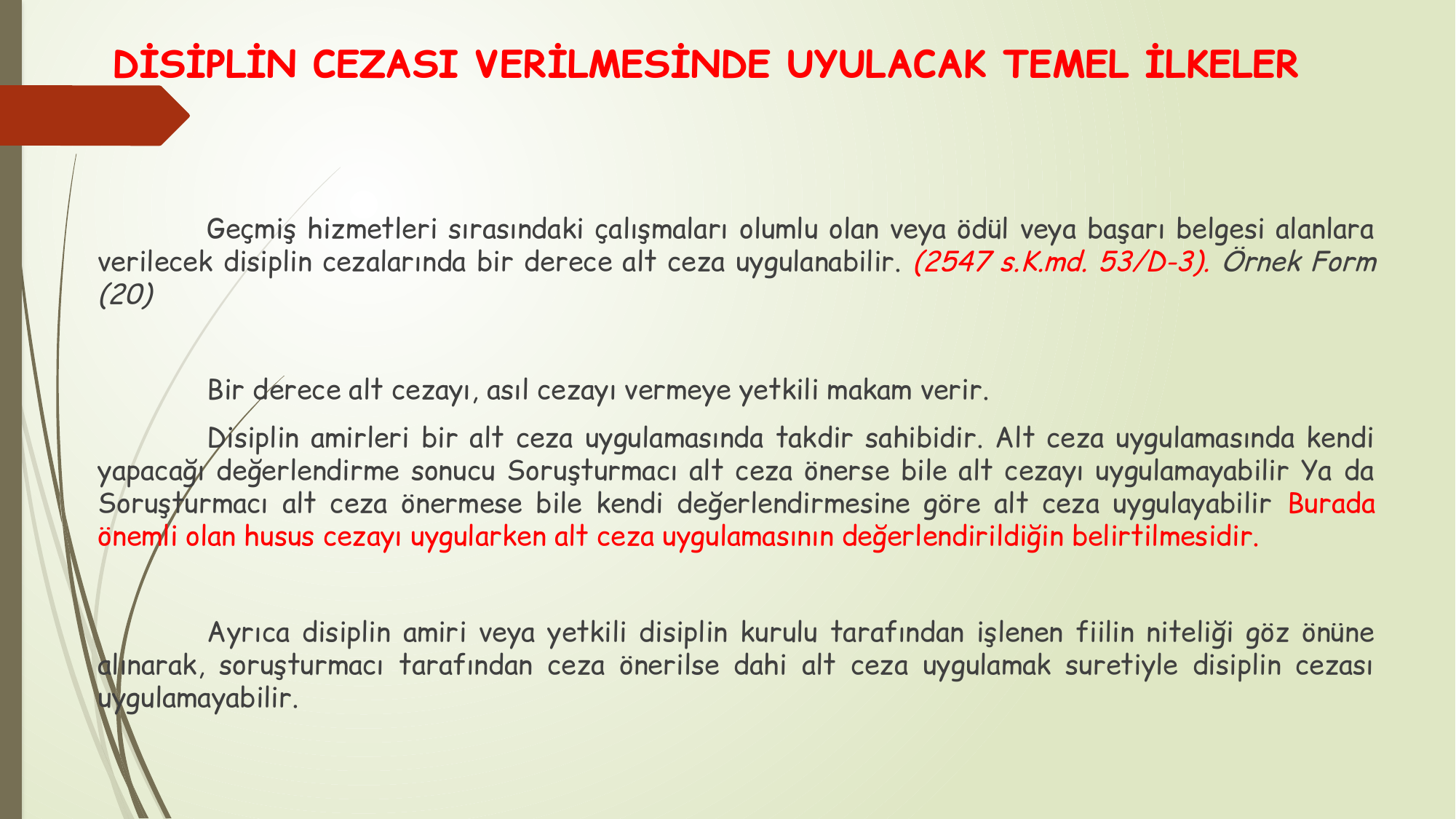

# DİSİPLİN CEZASI VERİLMESİNDE UYULACAK TEMEL İLKELER

	Geçmiş hizmetleri sırasındaki çalışmaları olumlu olan veya ödül veya başarı belgesi alanlara verilecek disiplin cezalarında bir derece alt ceza uygulanabilir. (2547 s.K.md. 53/D-3). Örnek Form (20)

	Bir derece alt cezayı, asıl cezayı vermeye yetkili makam verir.
	Disiplin amirleri bir alt ceza uygulamasında takdir sahibidir. Alt ceza uygulamasında kendi yapacağı değerlendirme sonucu Soruşturmacı alt ceza önerse bile alt cezayı uygulamayabilir Ya da Soruşturmacı alt ceza önermese bile kendi değerlendirmesine göre alt ceza uygulayabilir Burada önemli olan husus cezayı uygularken alt ceza uygulamasının değerlendirildiğin belirtilmesidir.

	Ayrıca disiplin amiri veya yetkili disiplin kurulu tarafından işlenen fiilin niteliği göz önüne alınarak, soruşturmacı tarafından ceza önerilse dahi alt ceza uygulamak suretiyle disiplin cezası uygulamayabilir.